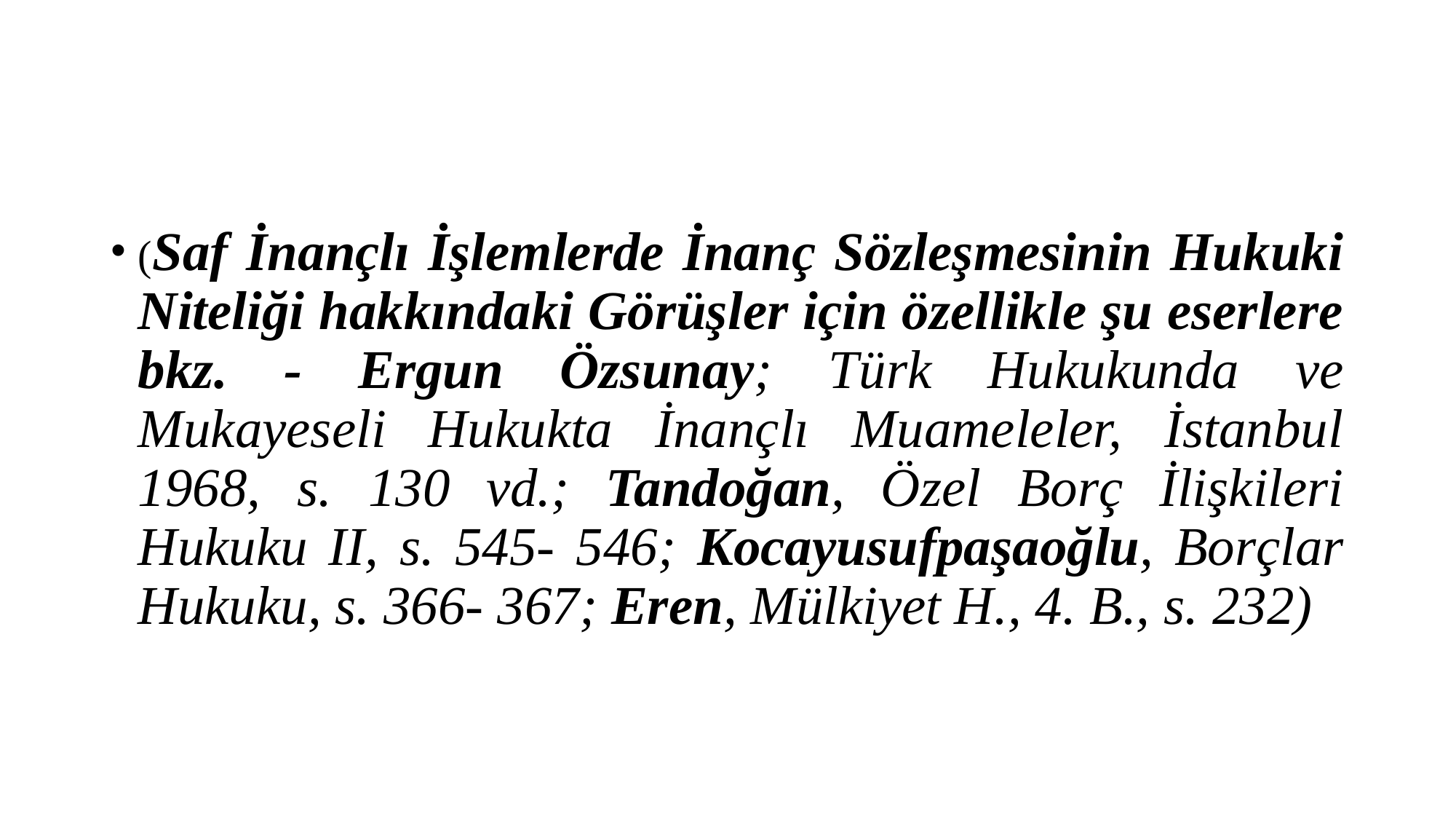

#
(Saf İnançlı İşlemlerde İnanç Sözleşmesinin Hukuki Niteliği hakkındaki Görüşler için özellikle şu eserlere bkz. - Ergun Özsunay; Türk Hukukunda ve Mukayeseli Hukukta İnançlı Muameleler, İstanbul 1968, s. 130 vd.; Tandoğan, Özel Borç İlişkileri Hukuku II, s. 545- 546; Kocayusufpaşaoğlu, Borçlar Hukuku, s. 366- 367; Eren, Mülkiyet H., 4. B., s. 232)